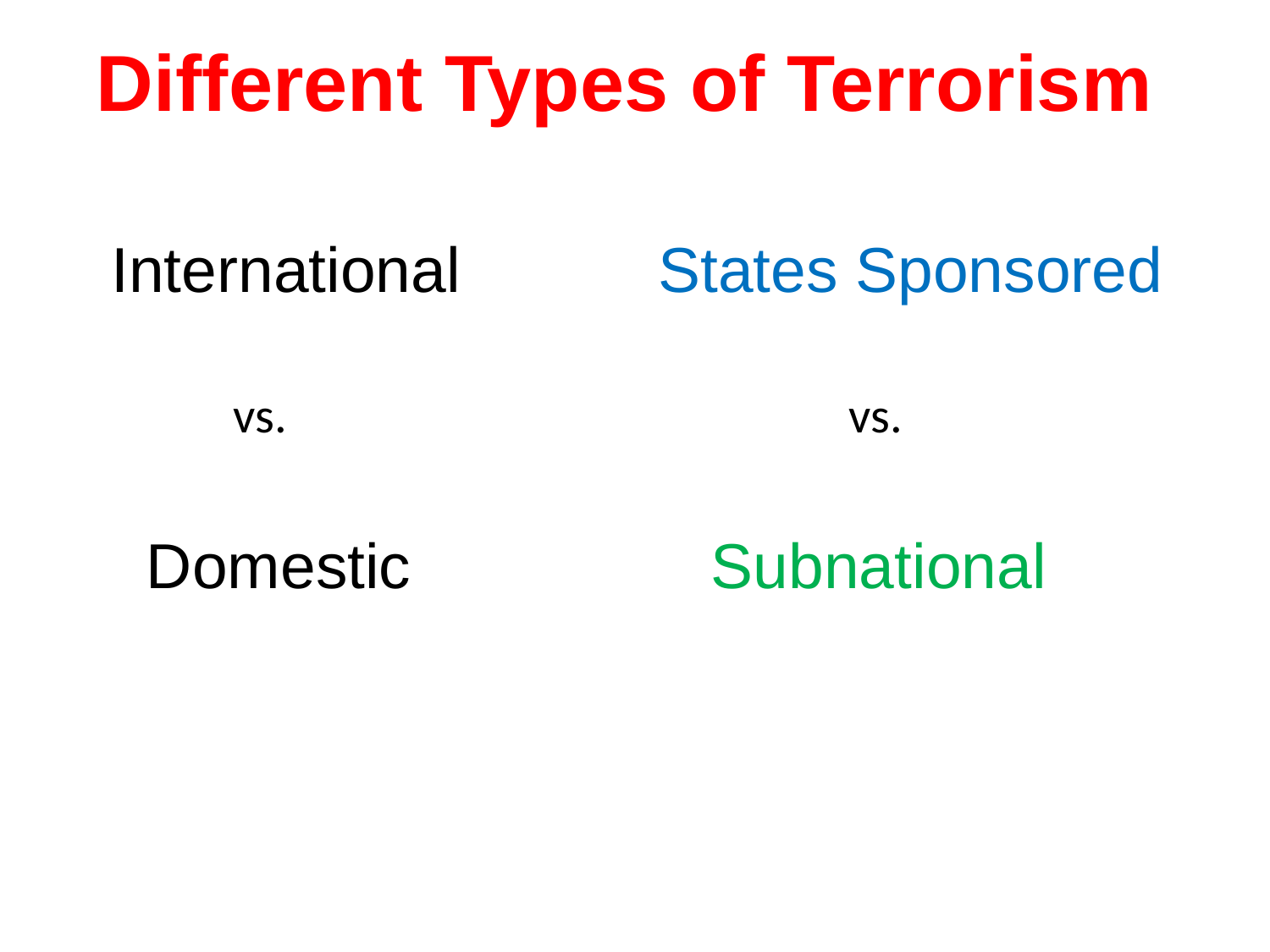

# Different Types of Terrorism
  International

              vs.

    Domestic
States Sponsored

                 vs.

   Subnational